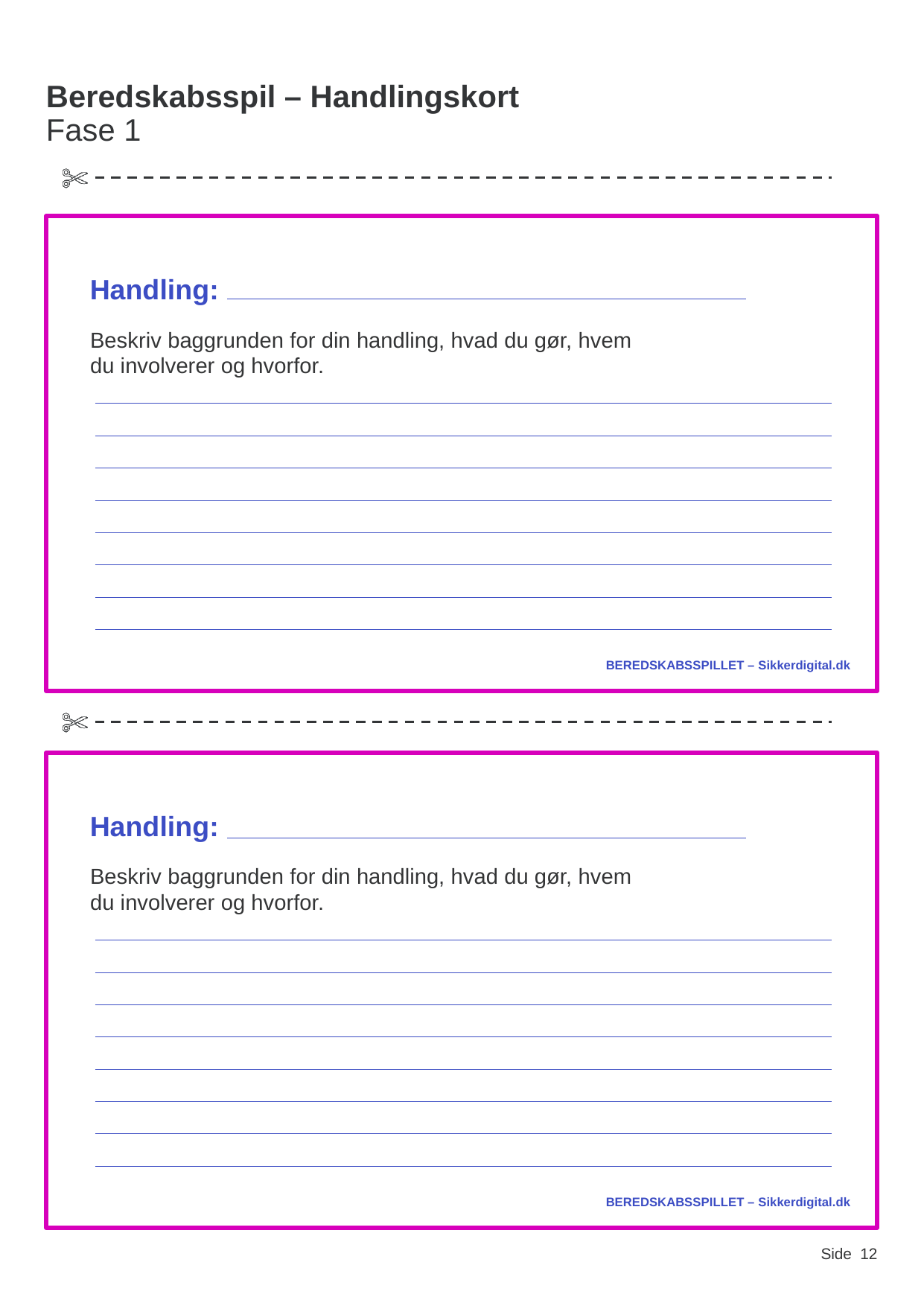

# Beredskabsspil – Handlingskort Fase 1
Beskriv baggrunden for din handling, hvad du gør, hvem
du involverer og hvorfor.

Handling:
Beskriv baggrunden for din handling, hvad du gør, hvem
du involverer og hvorfor.

Handling: